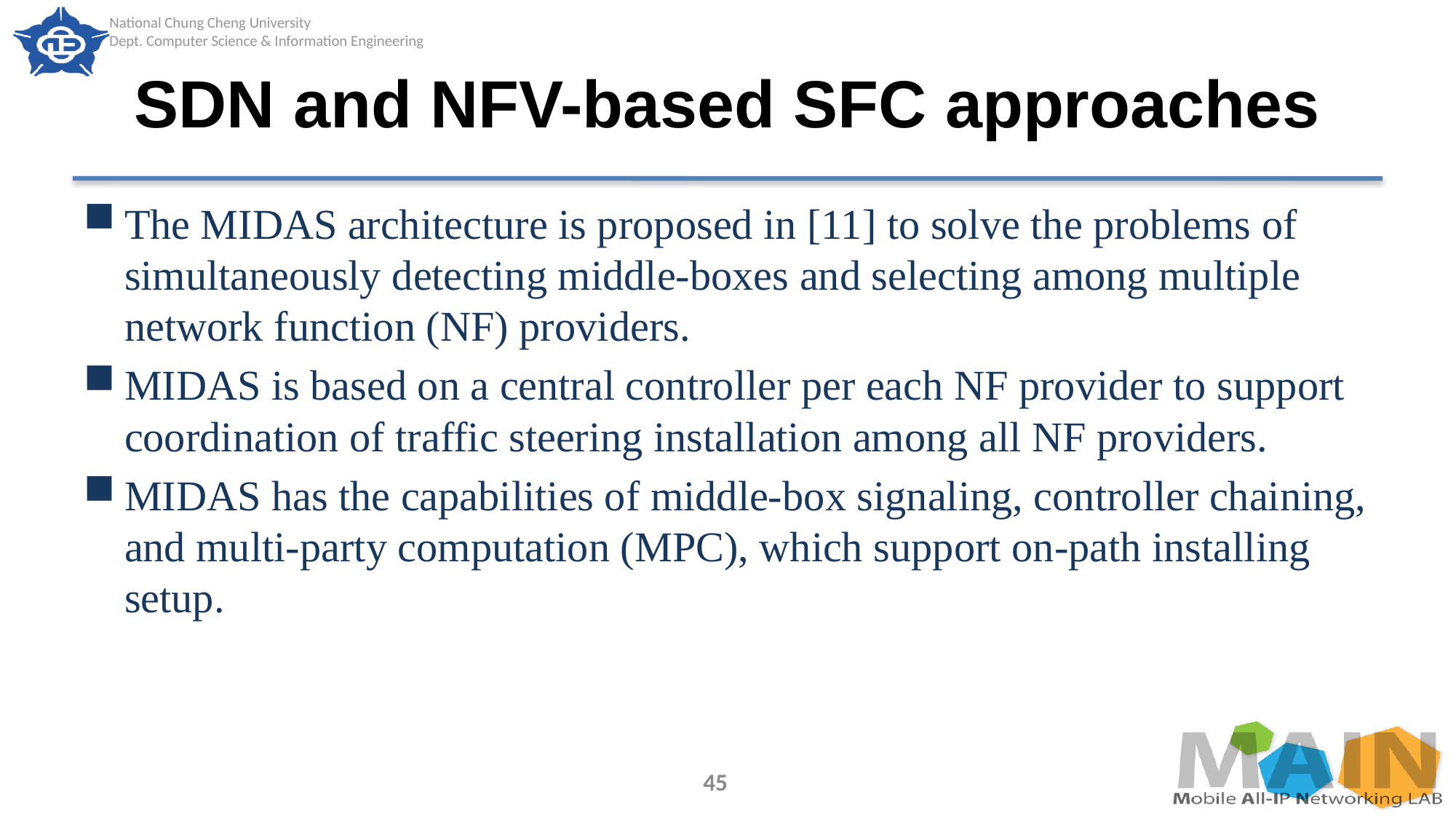

# SDN and NFV-based SFC approaches
The MIDAS architecture is proposed in [11] to solve the problems of simultaneously detecting middle-boxes and selecting among multiple network function (NF) providers.
MIDAS is based on a central controller per each NF provider to support coordination of traffic steering installation among all NF providers.
MIDAS has the capabilities of middle-box signaling, controller chaining, and multi-party computation (MPC), which support on-path installing setup.
45